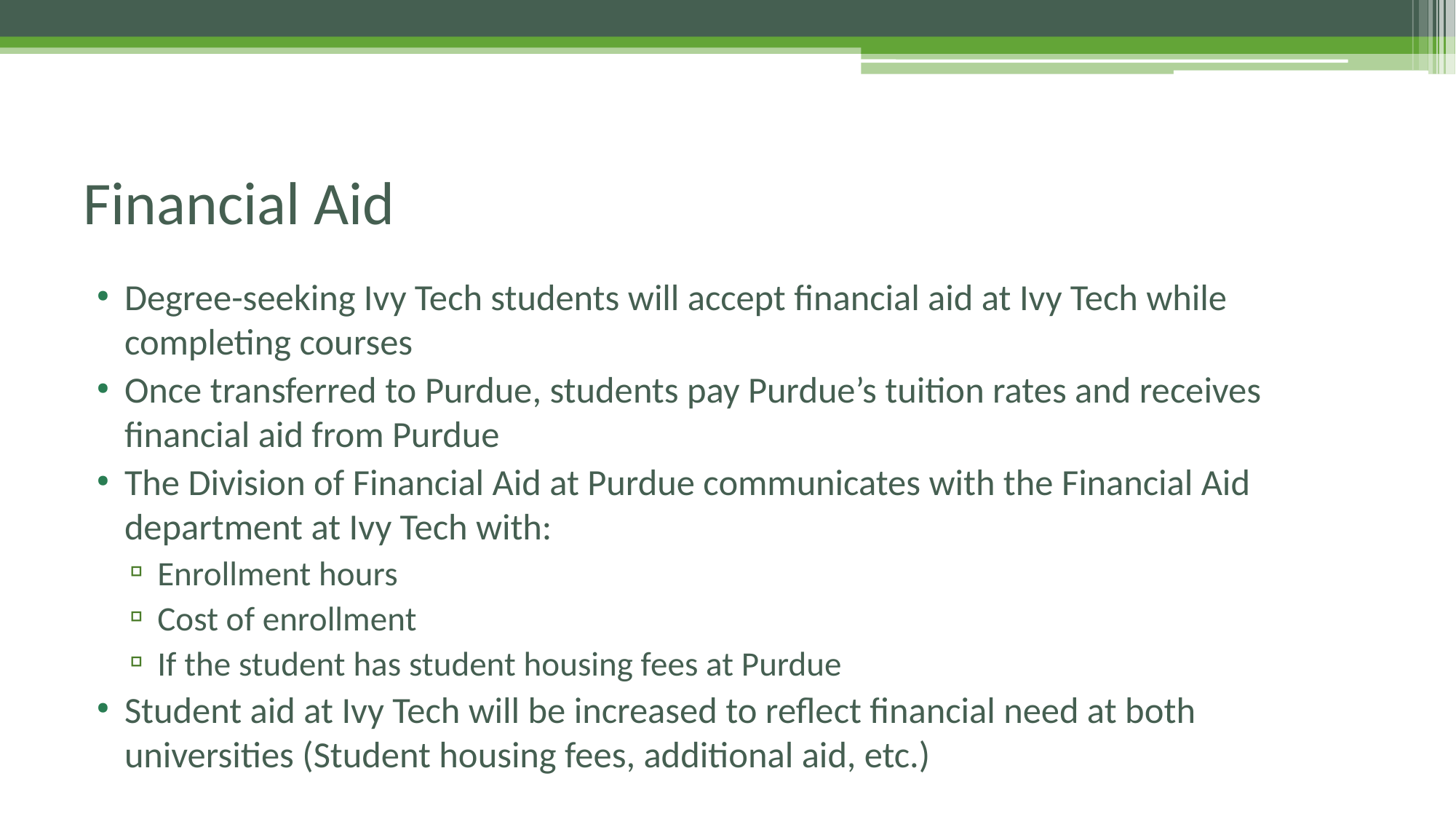

# Financial Aid
Degree-seeking Ivy Tech students will accept financial aid at Ivy Tech while completing courses
Once transferred to Purdue, students pay Purdue’s tuition rates and receives financial aid from Purdue
The Division of Financial Aid at Purdue communicates with the Financial Aid department at Ivy Tech with:
Enrollment hours
Cost of enrollment
If the student has student housing fees at Purdue
Student aid at Ivy Tech will be increased to reflect financial need at both universities (Student housing fees, additional aid, etc.)